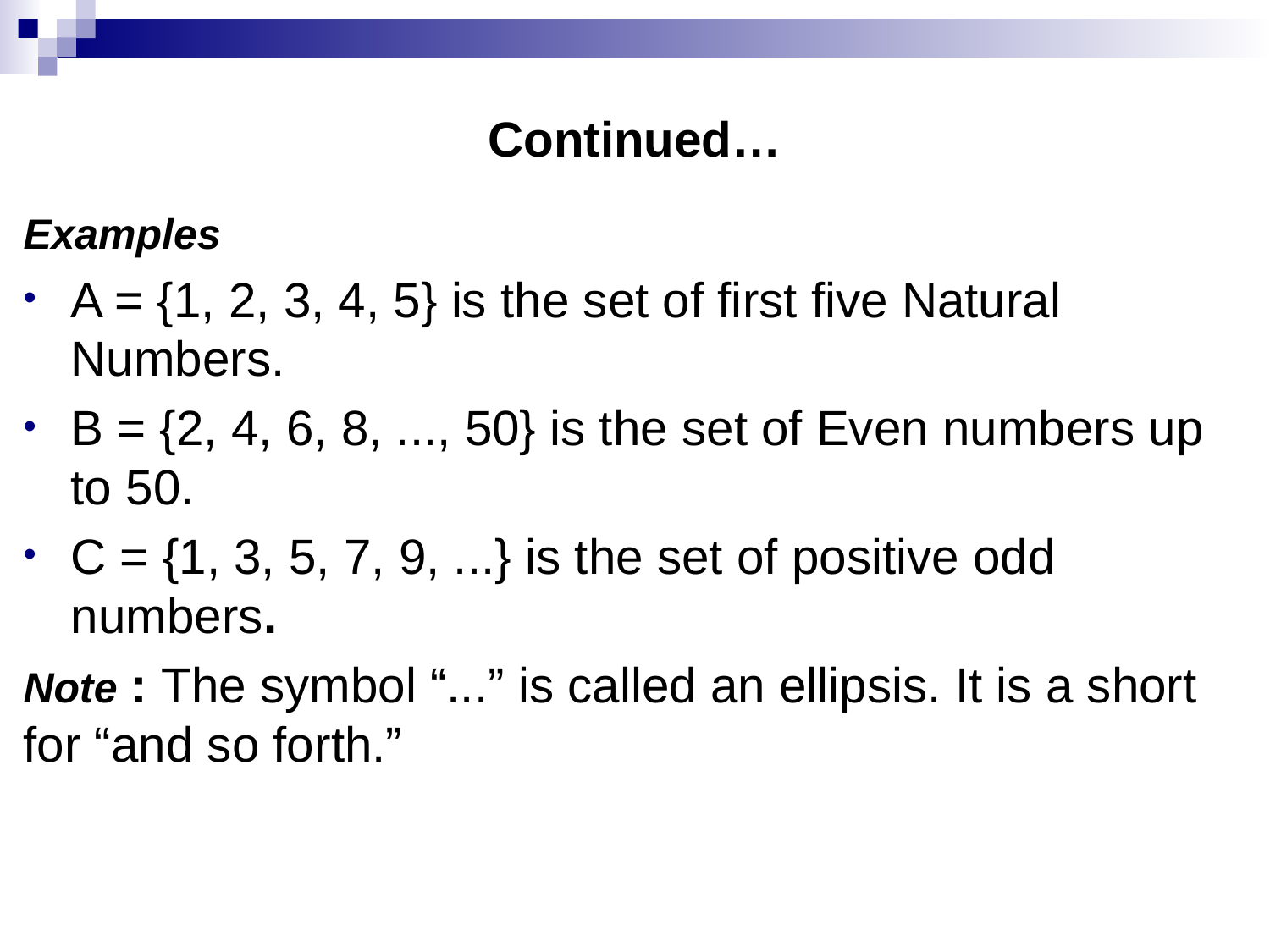

# Continued…
Examples
A = {1, 2, 3, 4, 5} is the set of first five Natural Numbers.
B = {2, 4, 6, 8, ..., 50} is the set of Even numbers up to 50.
C = {1, 3, 5, 7, 9, ...} is the set of positive odd numbers.
Note : The symbol “...” is called an ellipsis. It is a short for “and so forth.”